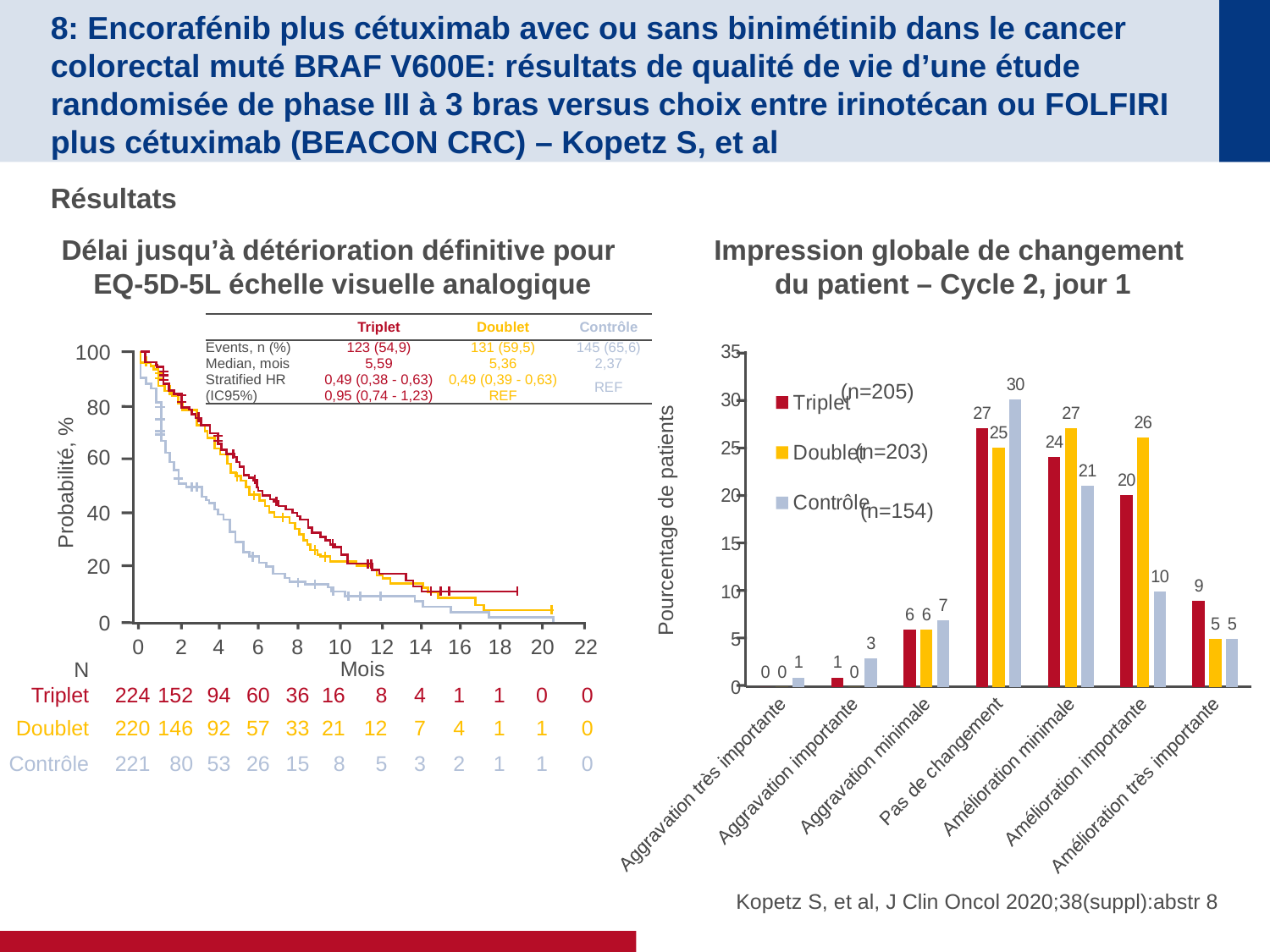

# 8: Encorafénib plus cétuximab avec ou sans binimétinib dans le cancer colorectal muté BRAF V600E: résultats de qualité de vie d’une étude randomisée de phase III à 3 bras versus choix entre irinotécan ou FOLFIRI plus cétuximab (BEACON CRC) – Kopetz S, et al
Résultats

Délai jusqu’à détérioration définitive pour
EQ-5D-5L échelle visuelle analogique
Impression globale de changement
du patient – Cycle 2, jour 1
|  | Triplet | Doublet | Contrôle |
| --- | --- | --- | --- |
| Events, n (%) | 123 (54,9) | 131 (59,5) | 145 (65,6) |
| Median, mois | 5,59 | 5,36 | 2,37 |
| Stratified HR (IC95%) | 0,49 (0,38 - 0,63) 0,95 (0,74 - 1,23) | 0,49 (0,39 - 0,63) REF | REF |
100
80
60
40
20

Probabilité, %
0

0
2
4
6
8
10
12
14
16
18
20
22
Mois
N
Triplet
224
152
94
60
36
16
8
4
1
1
0
0
Doublet
220
146
92
57
33
21
12
7
4
1
1
0
Contrôle
221
80
53
26
15
8
5
3
2
1
1
0

### Chart

| Category | Triplet | Doublet | Contrôle |
|---|---|---|---|
| Aggravation très importante | 0.0 | 0.0 | 1.0 |
| Aggravation importante | 1.0 | 0.0 | 3.0 |
| Aggravation minimale | 6.0 | 6.0 | 7.0 |
| Pas de changement | 27.0 | 25.0 | 30.0 |
| Amélioration minimale | 24.0 | 27.0 | 21.0 |
| Amélioration importante | 20.0 | 26.0 | 10.0 |
| Amélioration très importante | 9.0 | 5.0 | 5.0 |

(n=205)

(n=203)

(n=154)

Pourcentage de patients

Kopetz S, et al, J Clin Oncol 2020;38(suppl):abstr 8